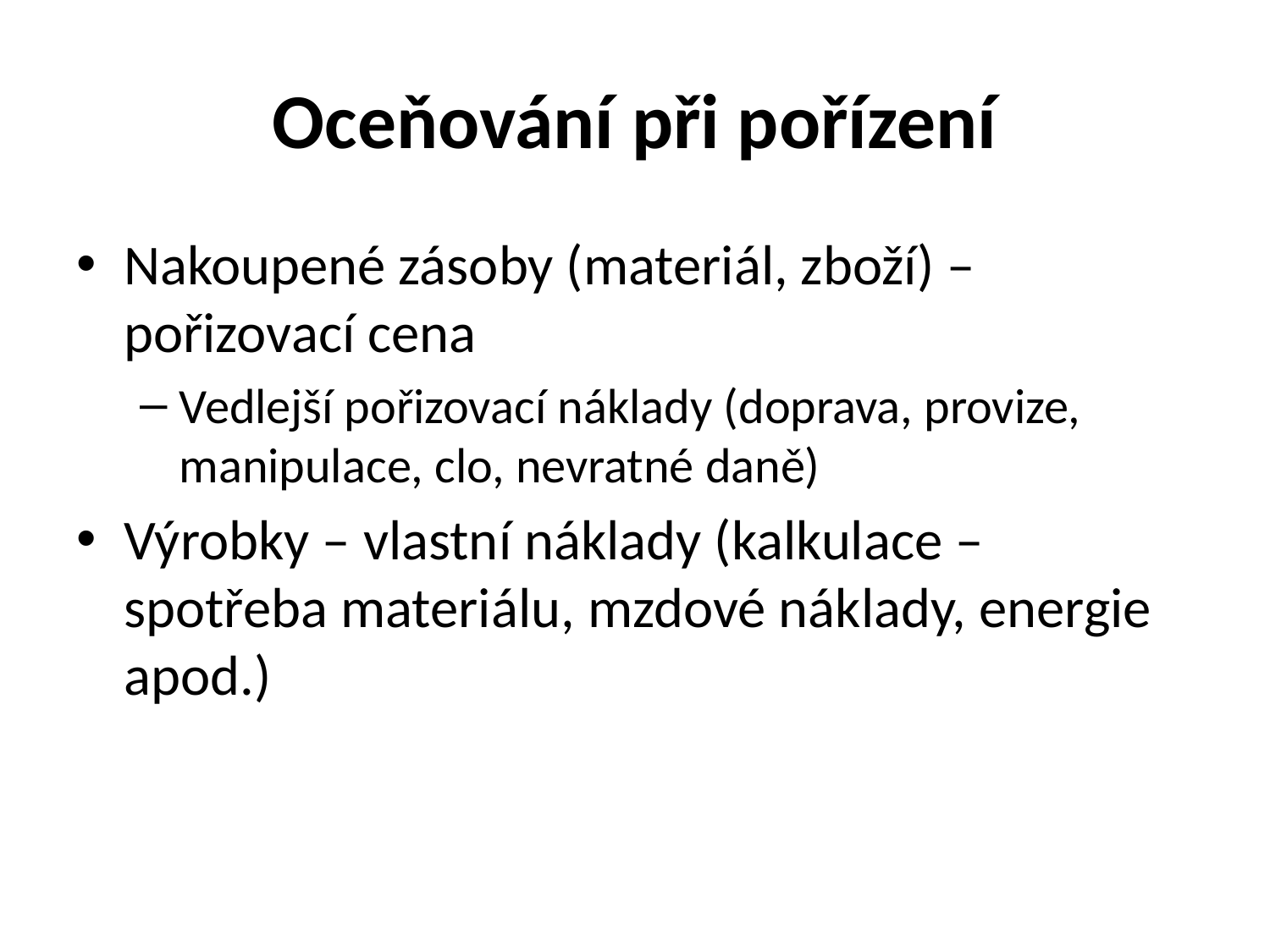

# Oceňování při pořízení
Nakoupené zásoby (materiál, zboží) – pořizovací cena
Vedlejší pořizovací náklady (doprava, provize, manipulace, clo, nevratné daně)
Výrobky – vlastní náklady (kalkulace – spotřeba materiálu, mzdové náklady, energie apod.)